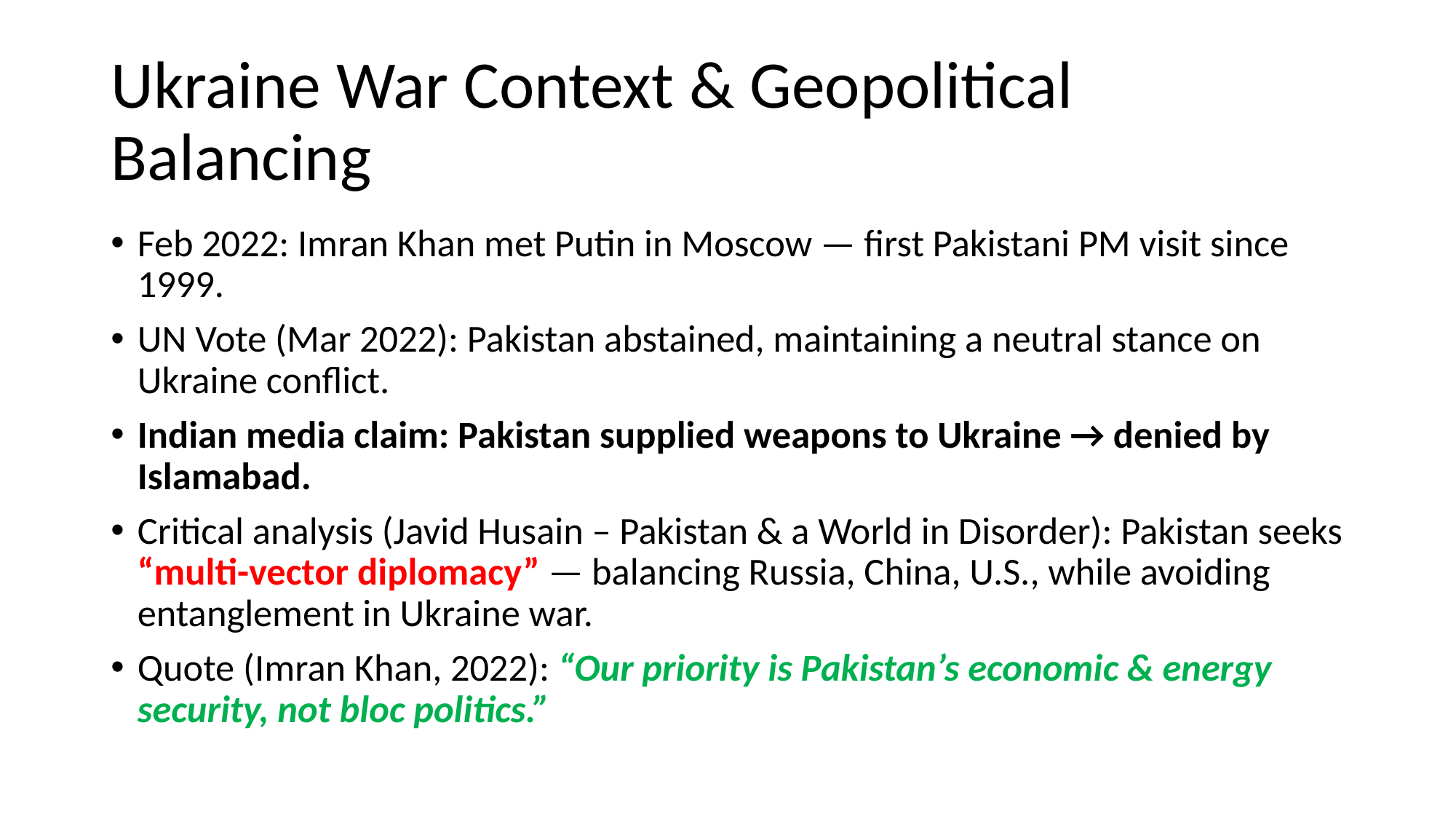

# Ukraine War Context & Geopolitical Balancing
Feb 2022: Imran Khan met Putin in Moscow — first Pakistani PM visit since 1999.
UN Vote (Mar 2022): Pakistan abstained, maintaining a neutral stance on Ukraine conflict.
Indian media claim: Pakistan supplied weapons to Ukraine → denied by Islamabad.
Critical analysis (Javid Husain – Pakistan & a World in Disorder): Pakistan seeks “multi-vector diplomacy” — balancing Russia, China, U.S., while avoiding entanglement in Ukraine war.
Quote (Imran Khan, 2022): “Our priority is Pakistan’s economic & energy security, not bloc politics.”